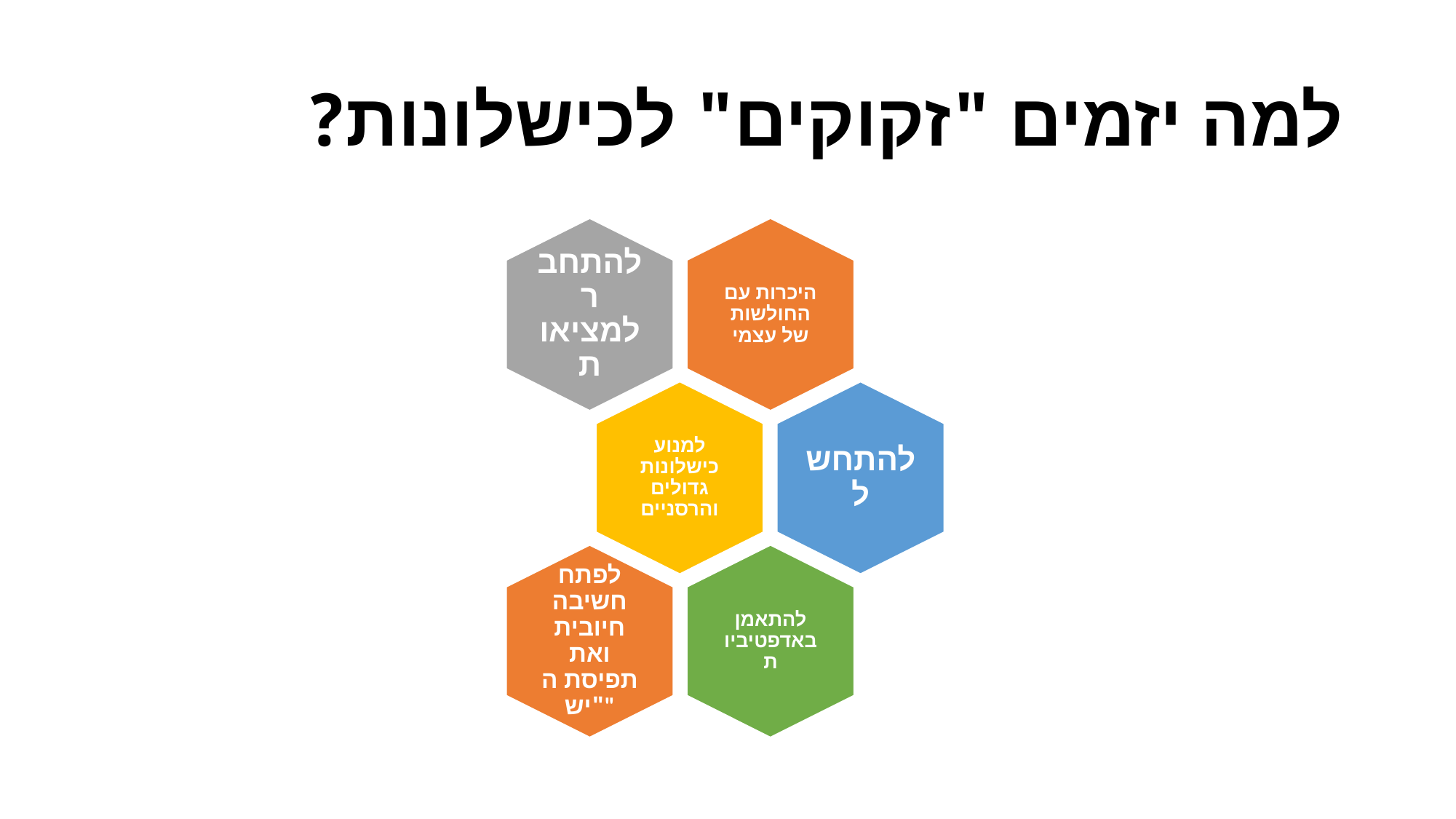

# למה יזמים "זקוקים" לכישלונות?
היכרות עם החולשות של עצמי

להתחבר למציאות
למנוע כישלונות גדולים והרסניים

להתחשל
להתאמן באדפטיביות

לפתח חשיבה חיובית ואת תפיסת ה "יש"